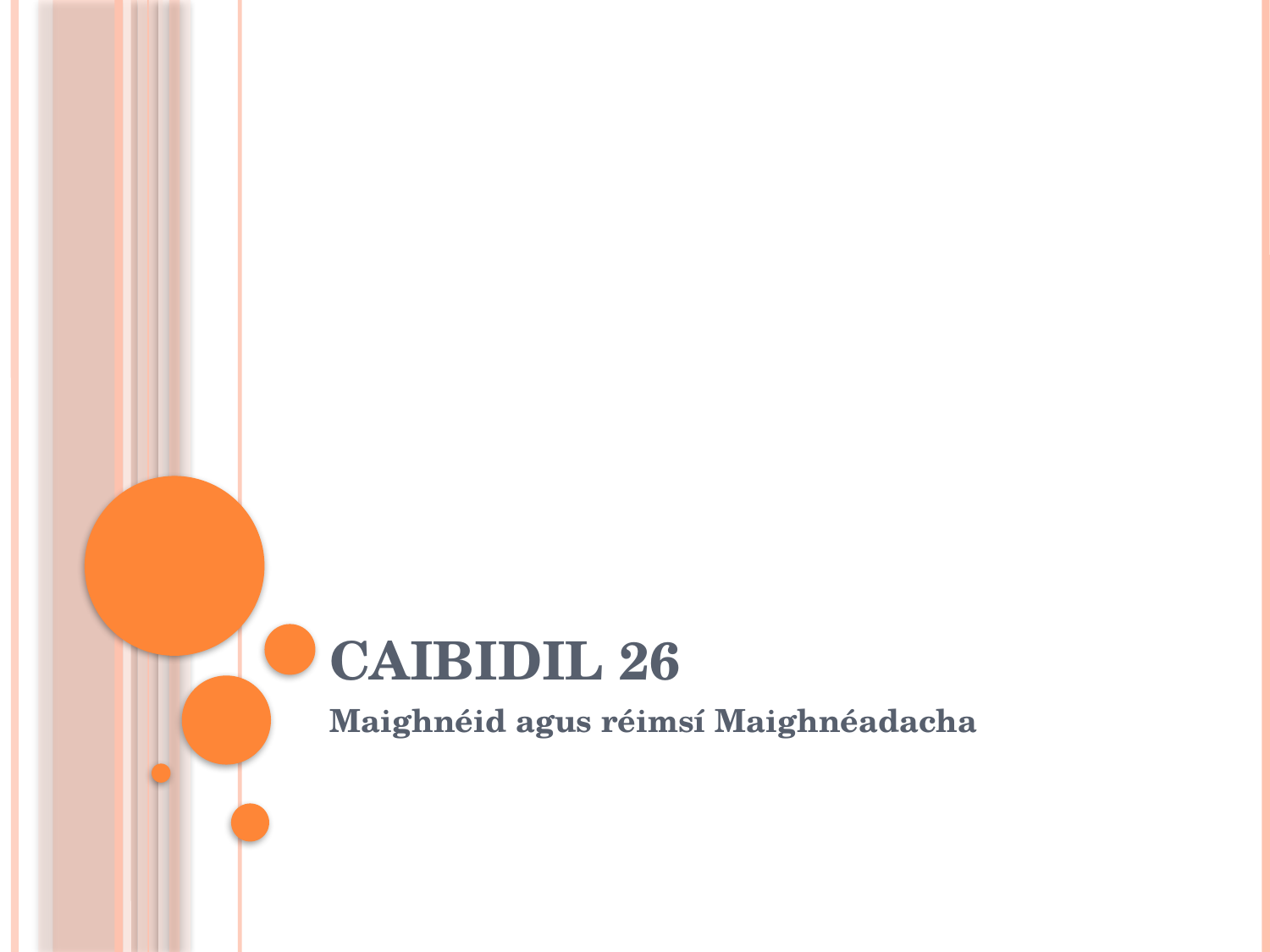

# Caibidil 26
Maighnéid agus réimsí Maighnéadacha